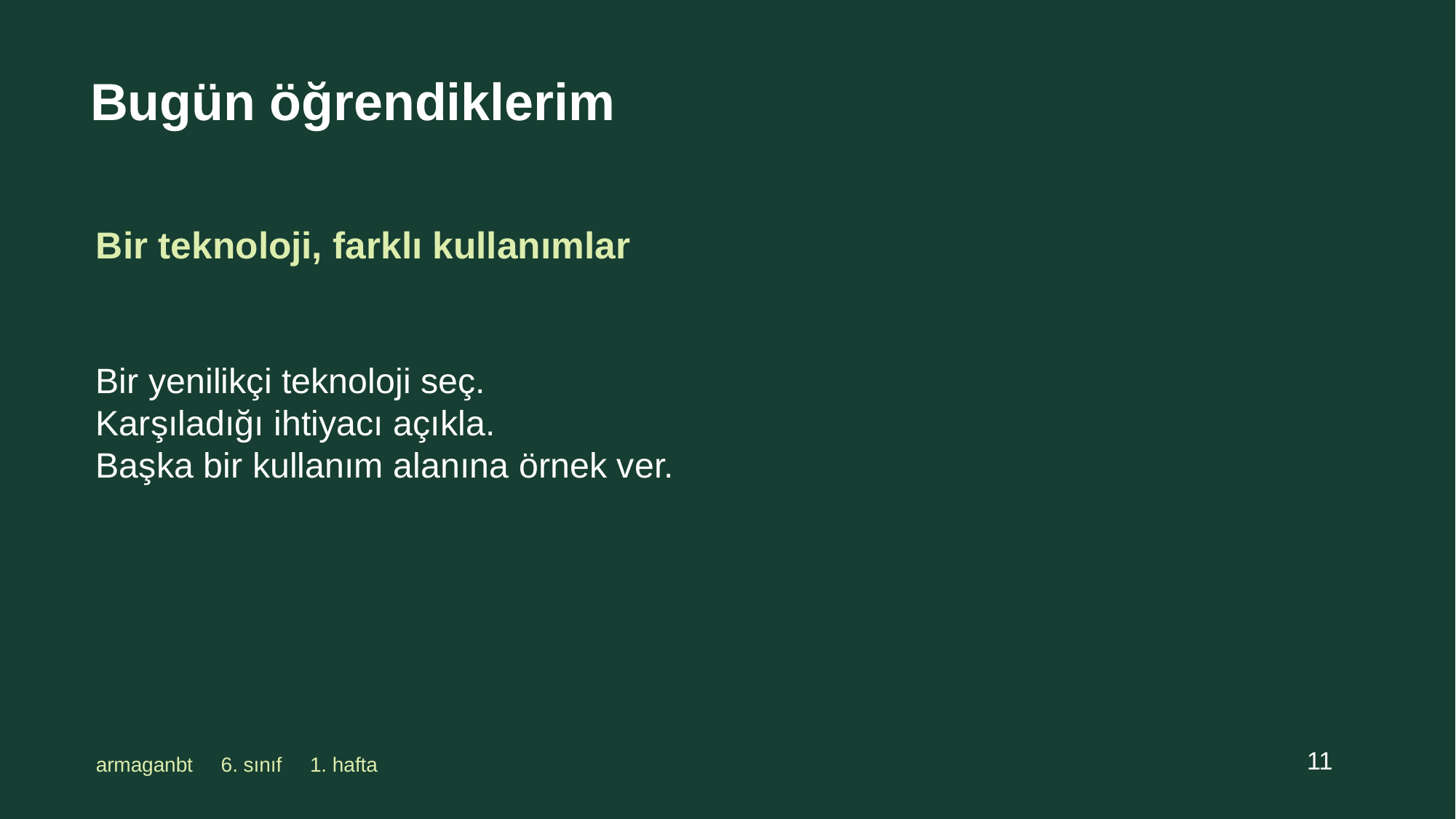

Bugün öğrendiklerim
Bir teknoloji, farklı kullanımlar
Bir yenilikçi teknoloji seç.
Karşıladığı ihtiyacı açıkla.
Başka bir kullanım alanına örnek ver.
11
armaganbt     6. sınıf     1. hafta